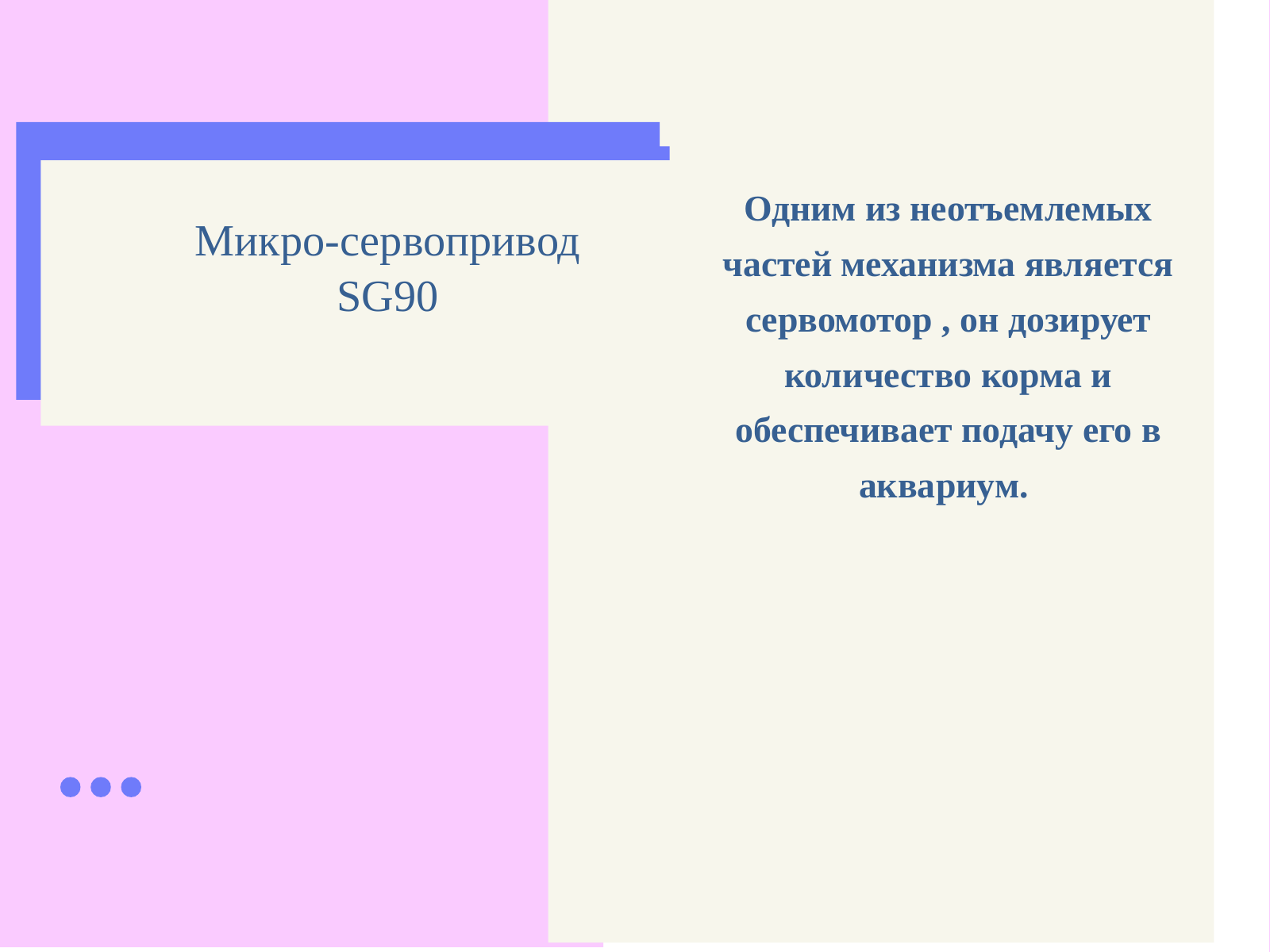

# Одним из неотъемлемых частей механизма является сервомотор , он дозирует количество корма и обеспечивает подачу его в аквариум.
Микро-сервопривод
SG90